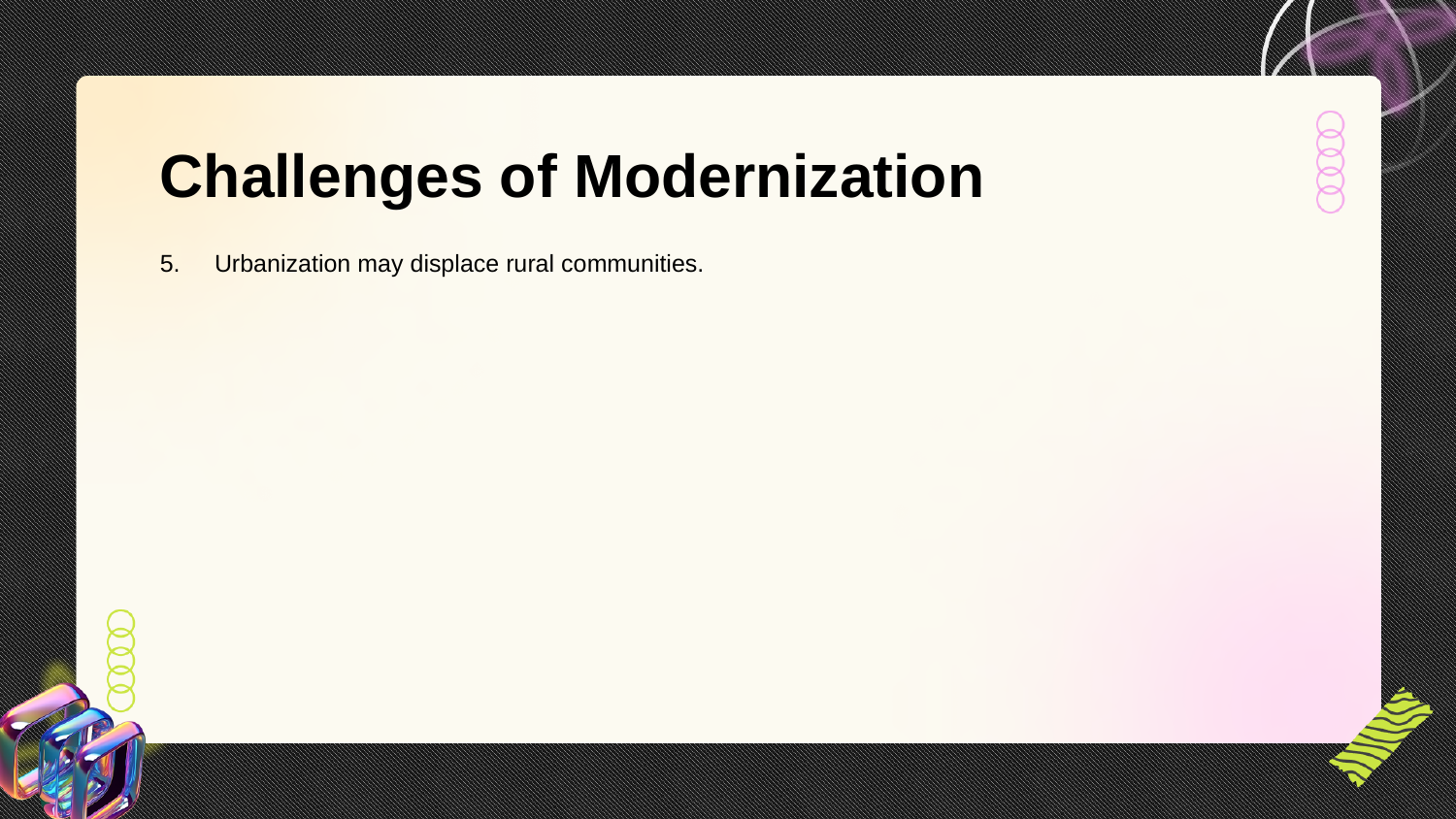

Challenges of Modernization
Urbanization may displace rural communities.